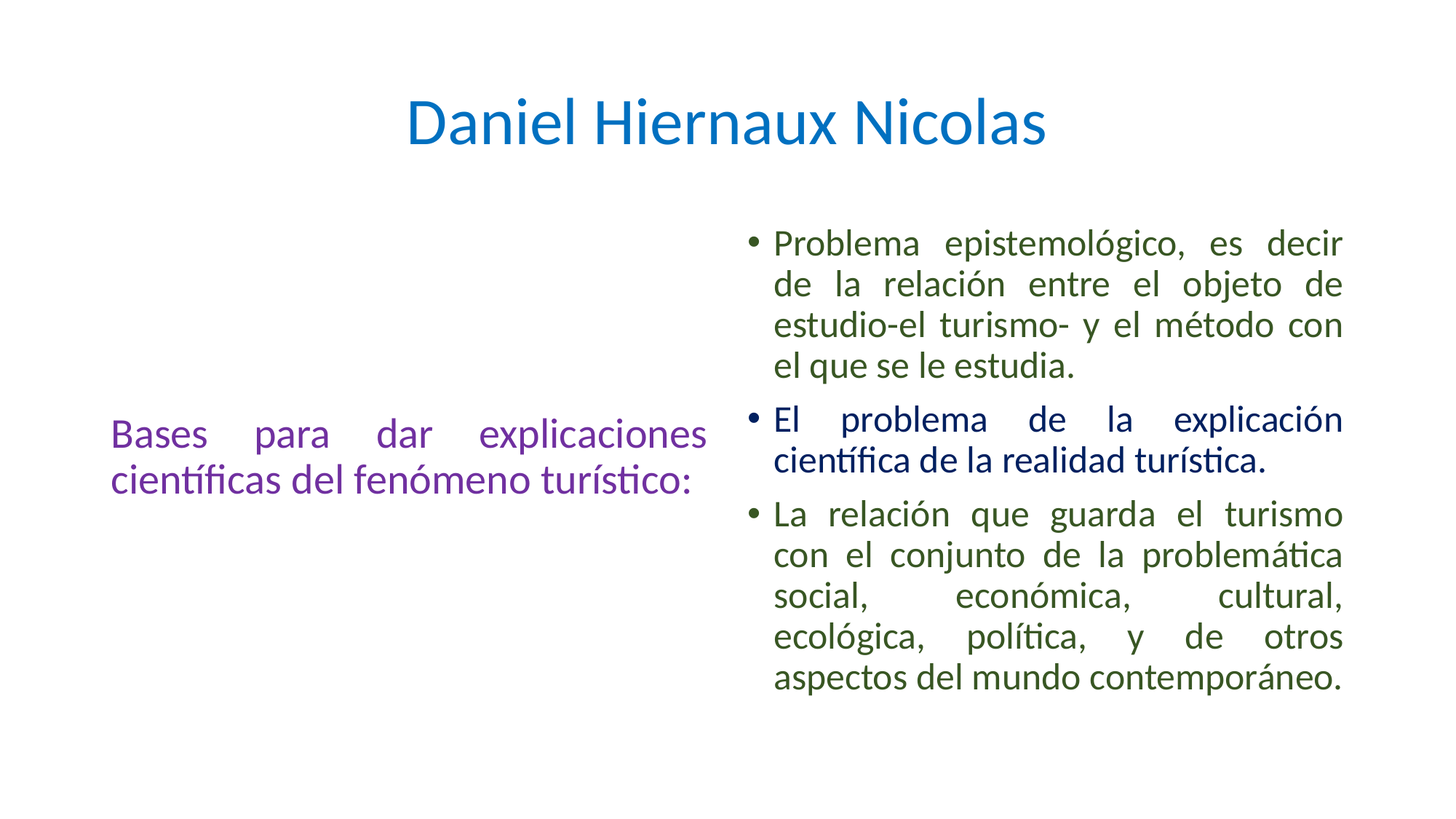

# Daniel Hiernaux Nicolas

Bases para dar explicaciones científicas del fenómeno turístico:

Problema epistemológico, es decir de la relación entre el objeto de estudio-el turismo- y el método con el que se le estudia.
El problema de la explicación científica de la realidad turística.
La relación que guarda el turismo con el conjunto de la problemática social, económica, cultural, ecológica, política, y de otros aspectos del mundo contemporáneo.